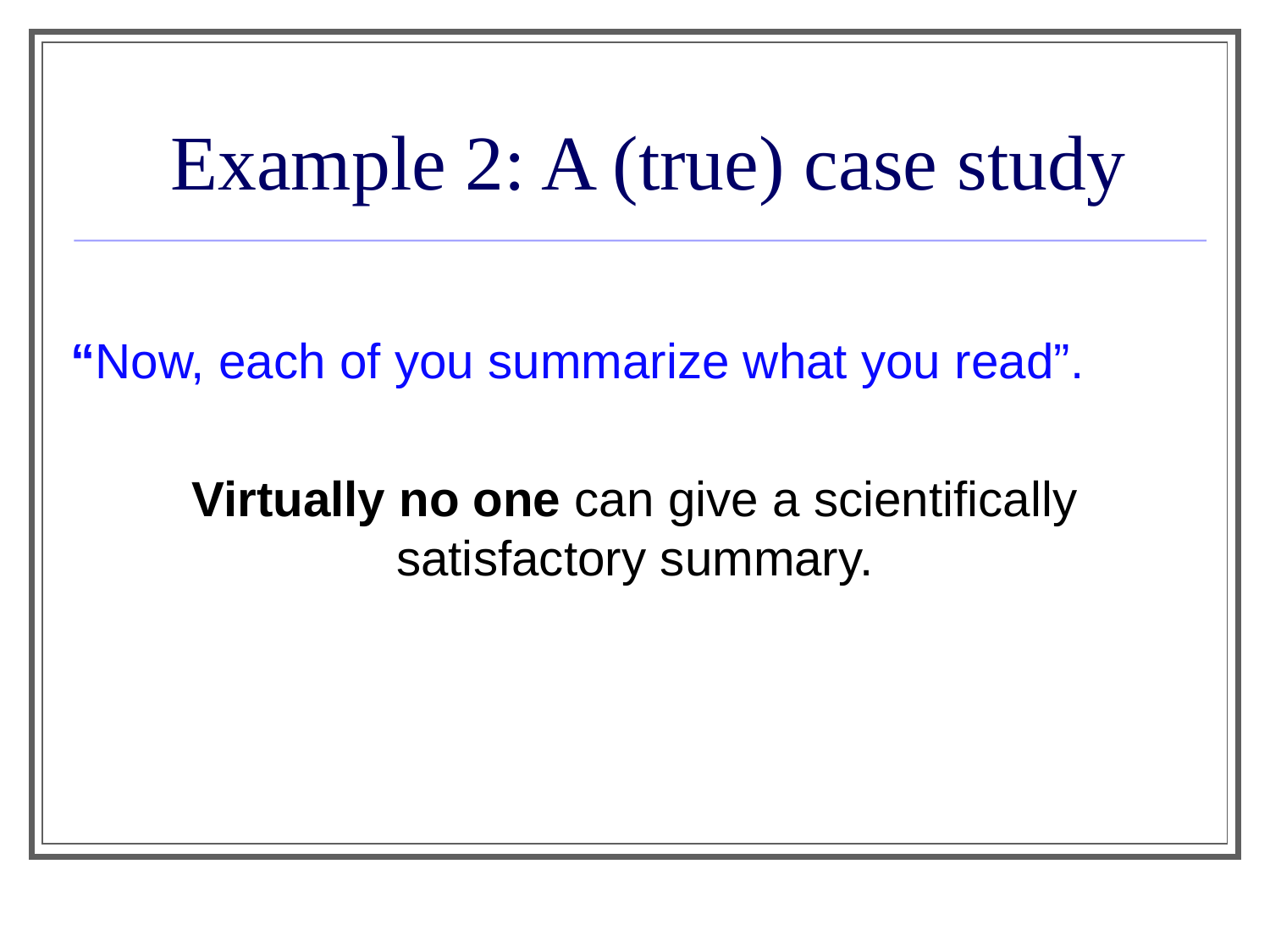

Example 2: A (true) case study

“Now, each of you summarize what you read”.

Virtually no one can give a scientifically satisfactory summary.